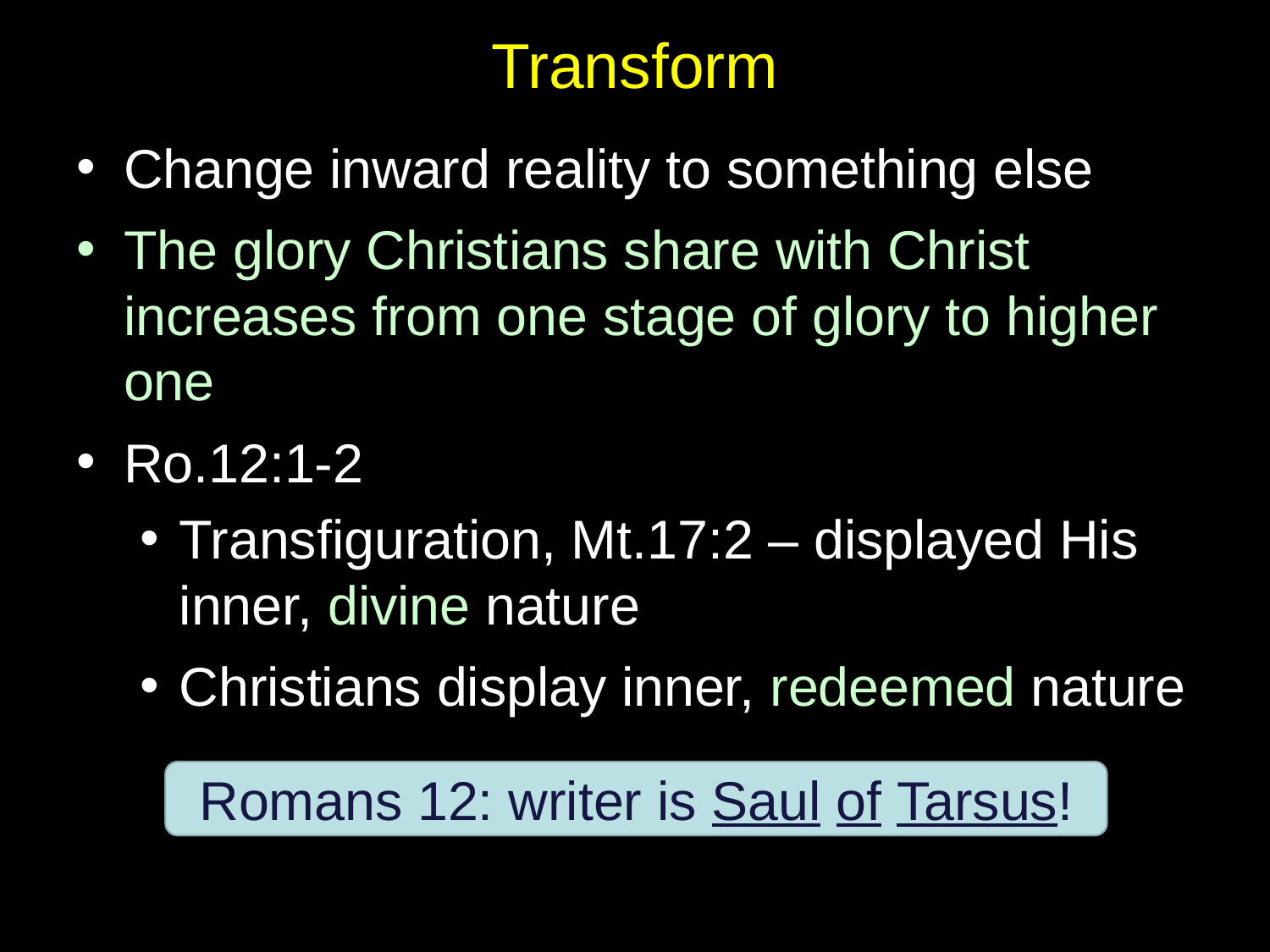

# Transform
Change inward reality to something else
The glory Christians share with Christ increases from one stage of glory to higher one
Ro.12:1-2
Transfiguration, Mt.17:2 – displayed His inner, divine nature
Christians display inner, redeemed nature

Romans 12: writer is Saul of Tarsus!